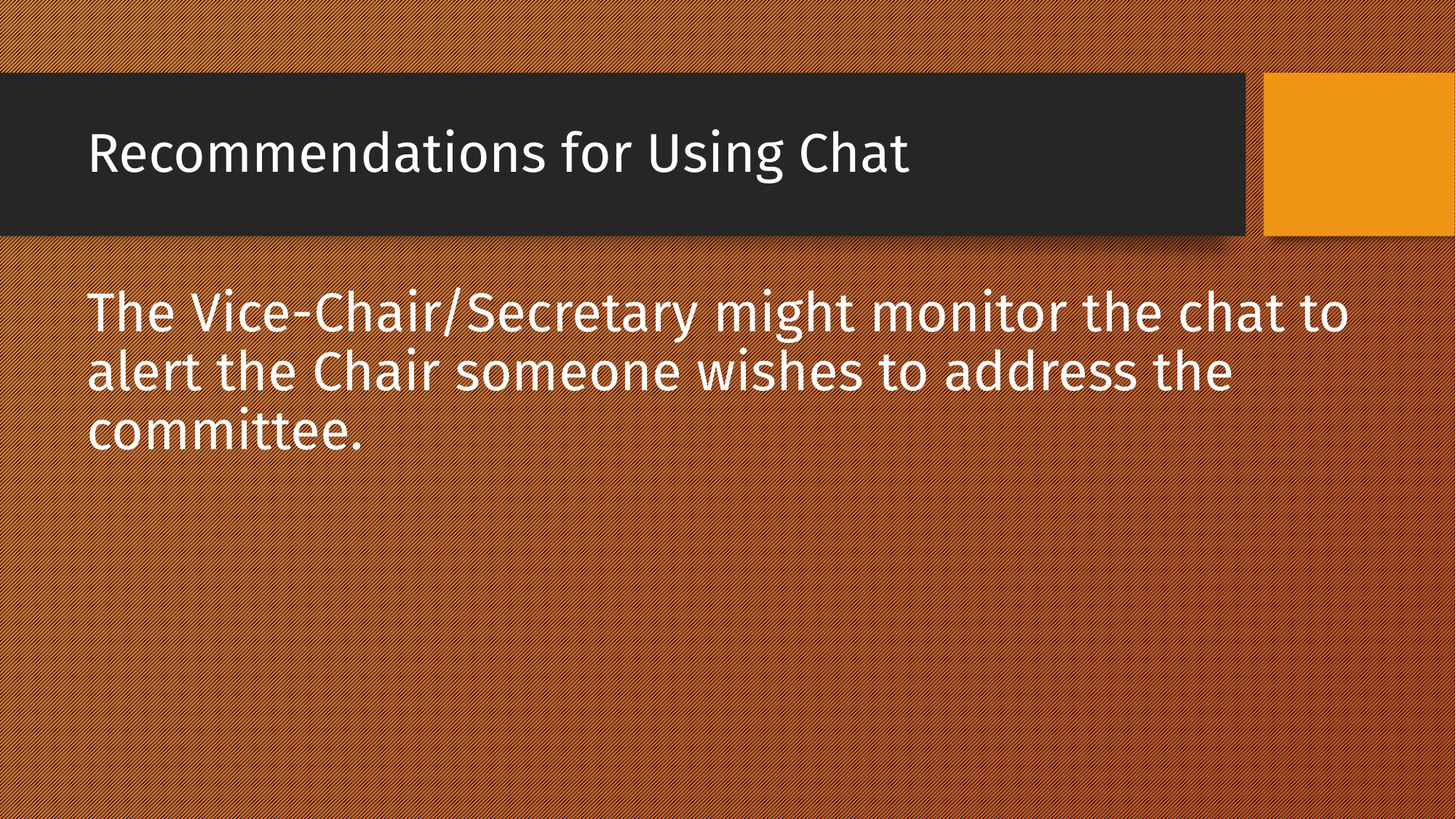

# Recommendations for Using Chat
The Vice-Chair/Secretary might monitor the chat to alert the Chair someone wishes to address the committee.